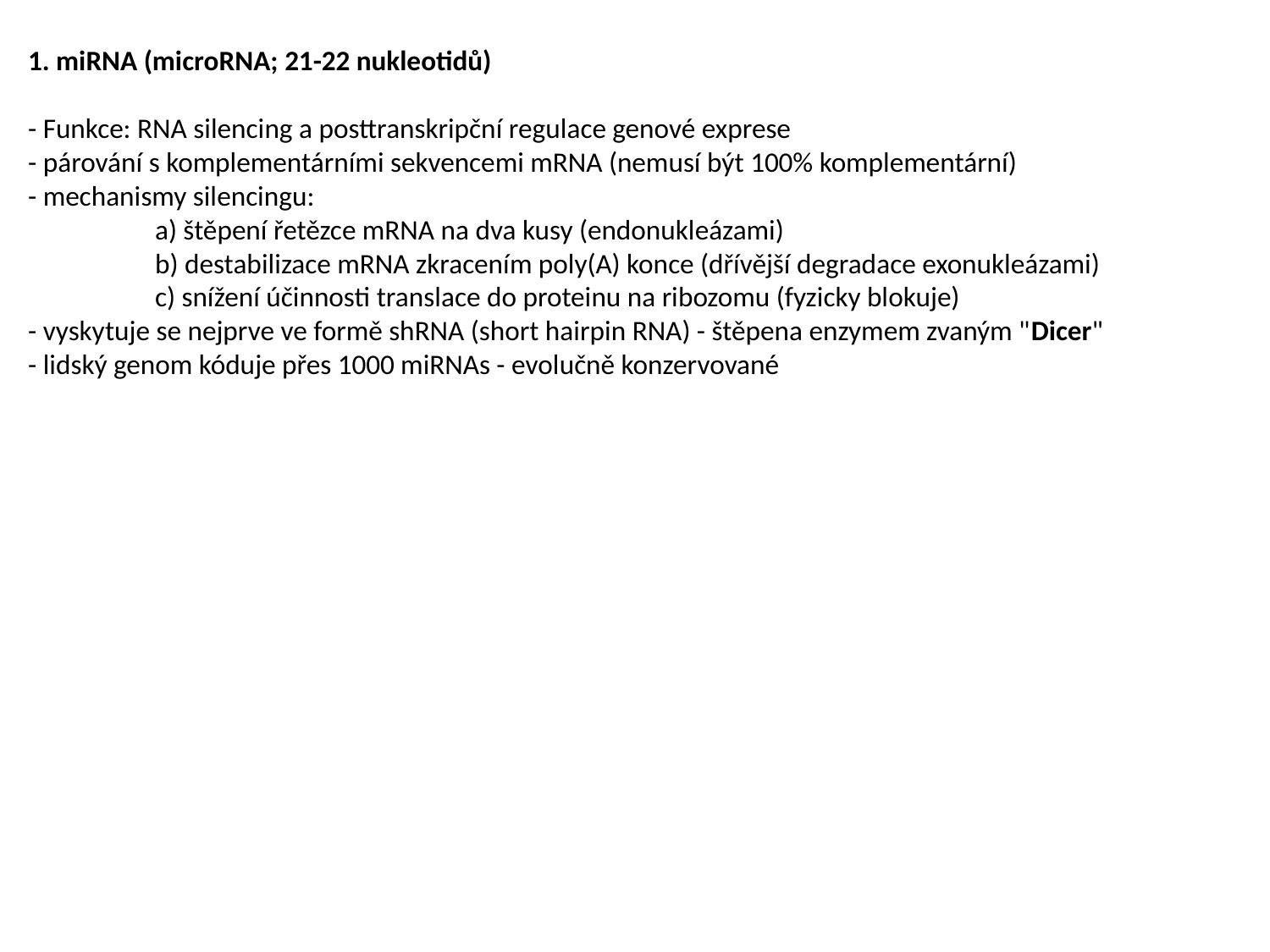

1. miRNA (microRNA; 21-22 nukleotidů)

- Funkce: RNA silencing a posttranskripční regulace genové exprese
- párování s komplementárními sekvencemi mRNA (nemusí být 100% komplementární)
- mechanismy silencingu:
	a) štěpení řetězce mRNA na dva kusy (endonukleázami)
	b) destabilizace mRNA zkracením poly(A) konce (dřívější degradace exonukleázami)
	c) snížení účinnosti translace do proteinu na ribozomu (fyzicky blokuje)
- vyskytuje se nejprve ve formě shRNA (short hairpin RNA) - štěpena enzymem zvaným "Dicer"
- lidský genom kóduje přes 1000 miRNAs - evolučně konzervované